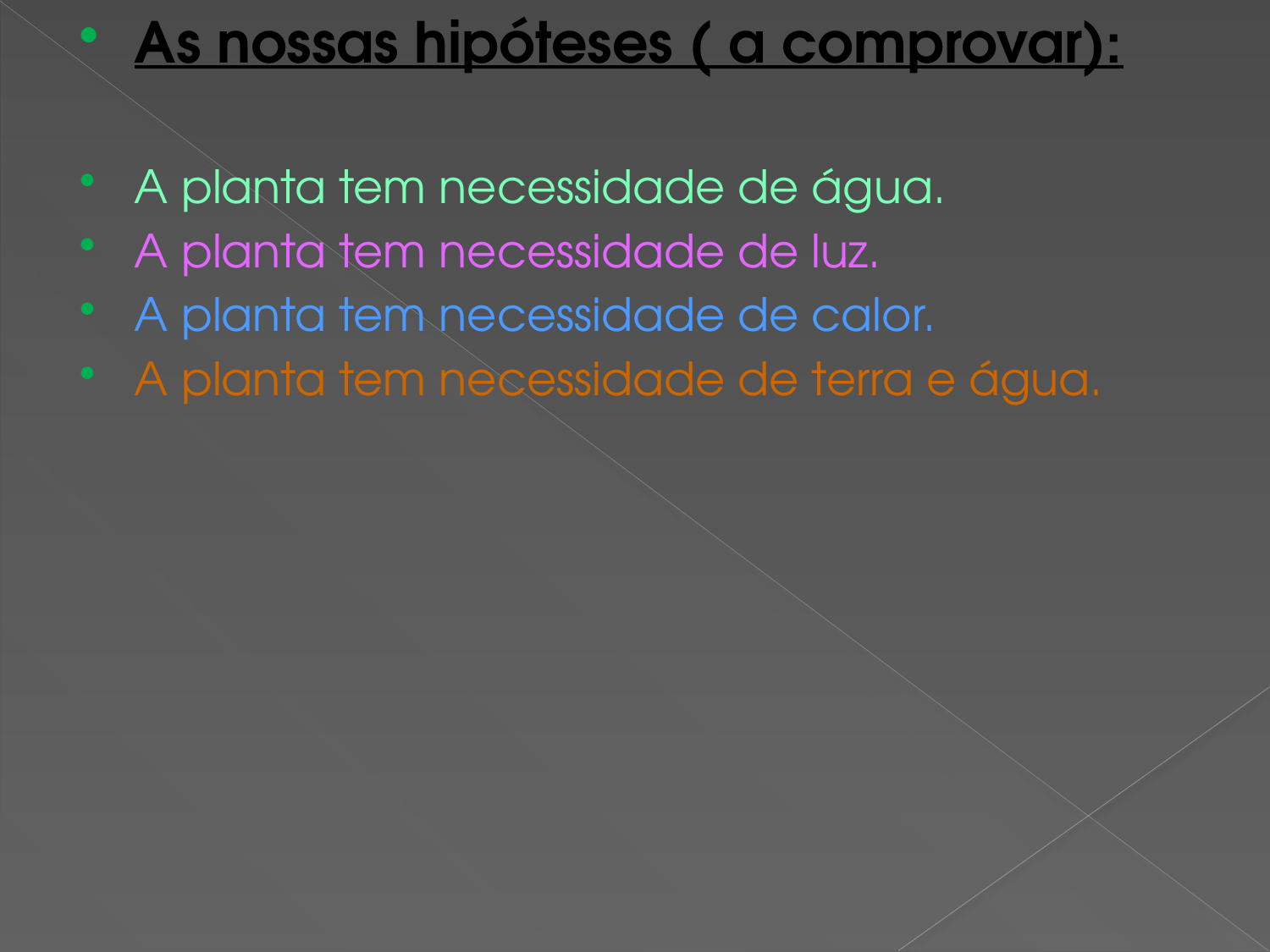

As nossas hipóteses ( a comprovar):

A planta tem necessidade de água.
A planta tem necessidade de luz.
A planta tem necessidade de calor.
A planta tem necessidade de terra e água.